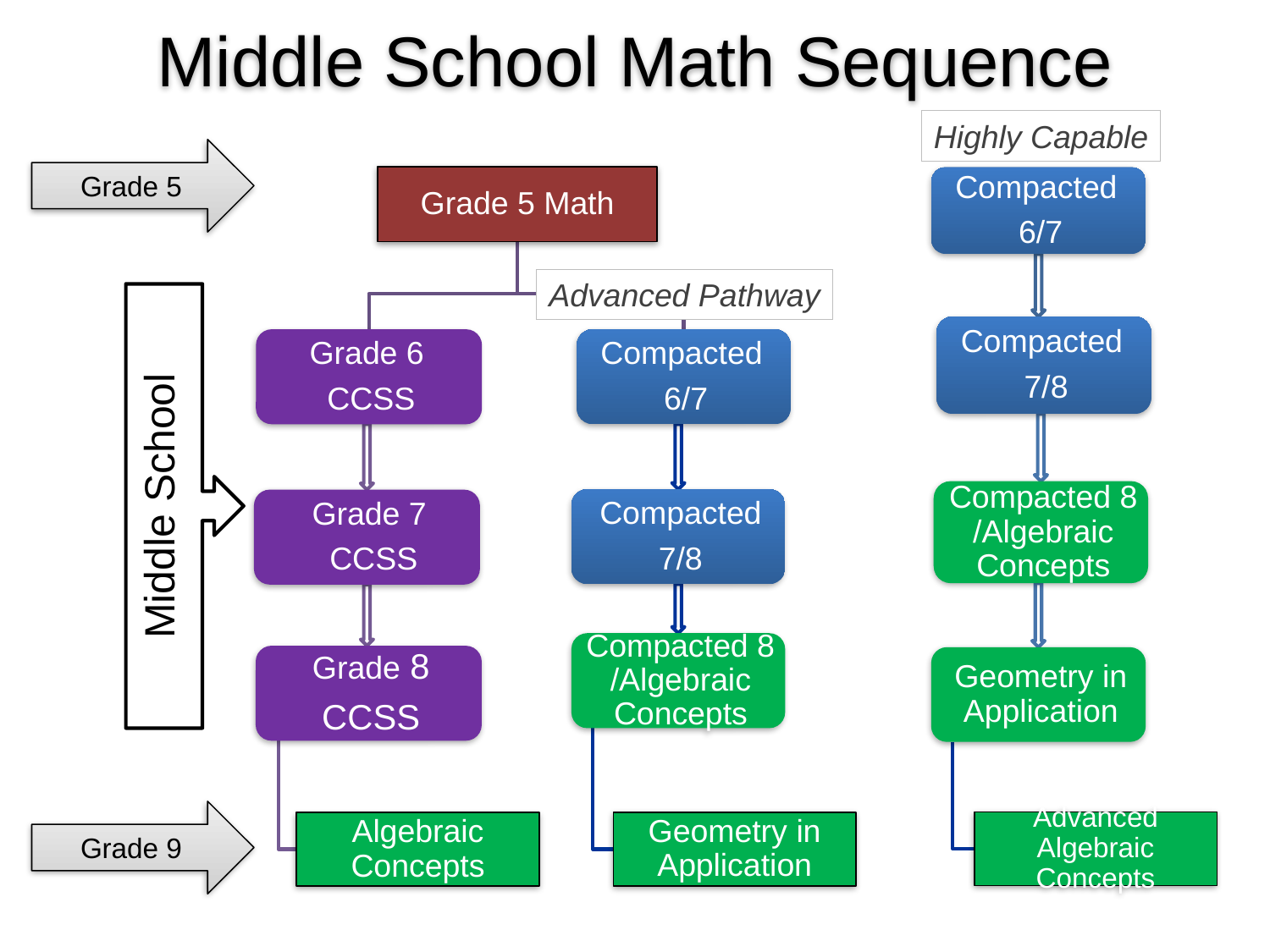

# Middle School Math Sequence
Highly Capable
Grade 5
Grade 5 Math
Grade 6
CCSS
Grade 7
 CCSS
Grade 8
CCSS
Algebraic Concepts
Compacted
6/7
Compacted
7/8
Compacted 8 /Algebraic Concepts
Geometry in Application
Compacted
6/7
Compacted
7/8
Compacted 8 /Algebraic Concepts
Geometry in Application
Advanced Algebraic Concepts
Advanced Pathway
Middle School
Grade 9